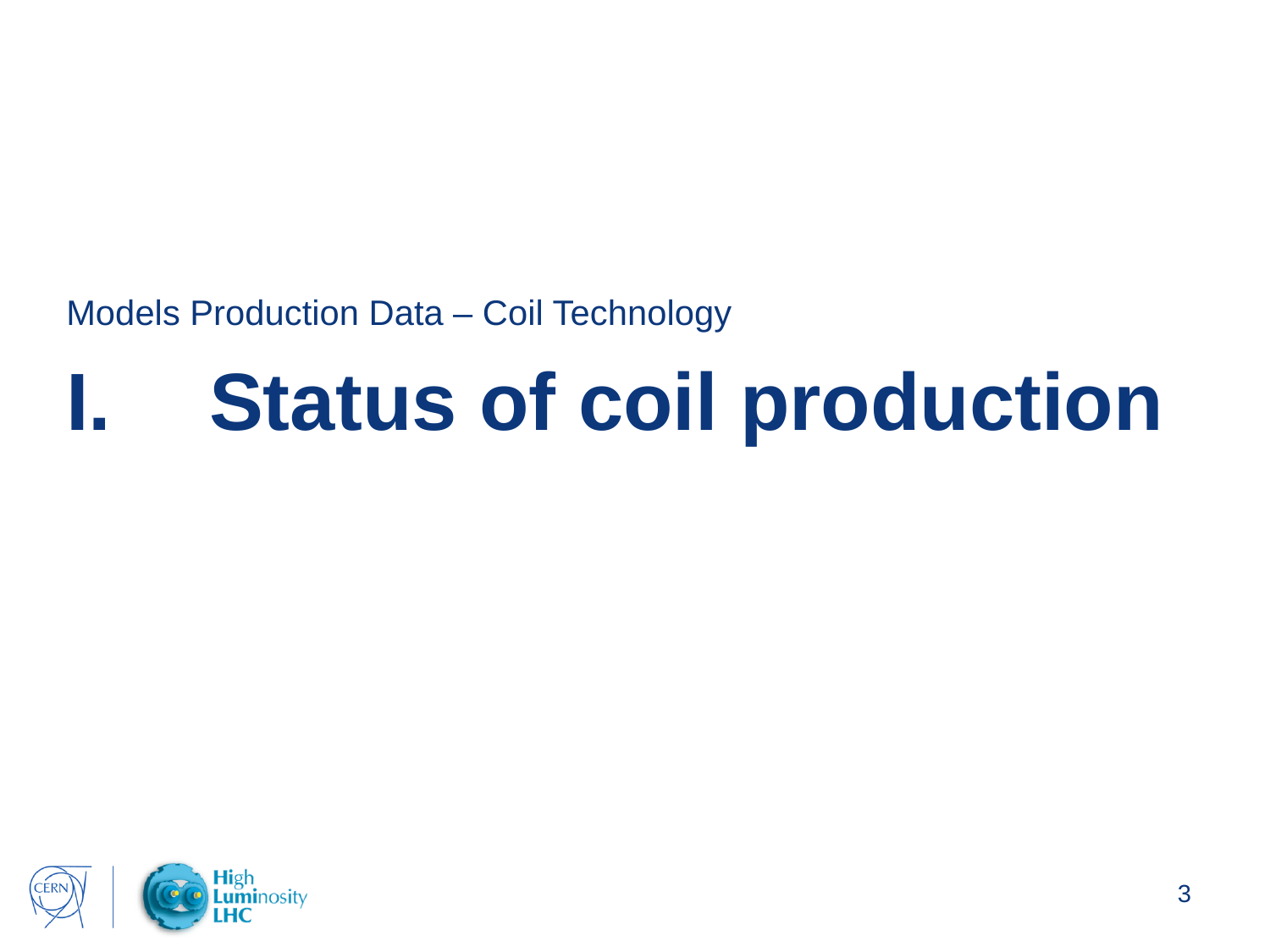

Models Production Data – Coil Technology
# Status of coil production